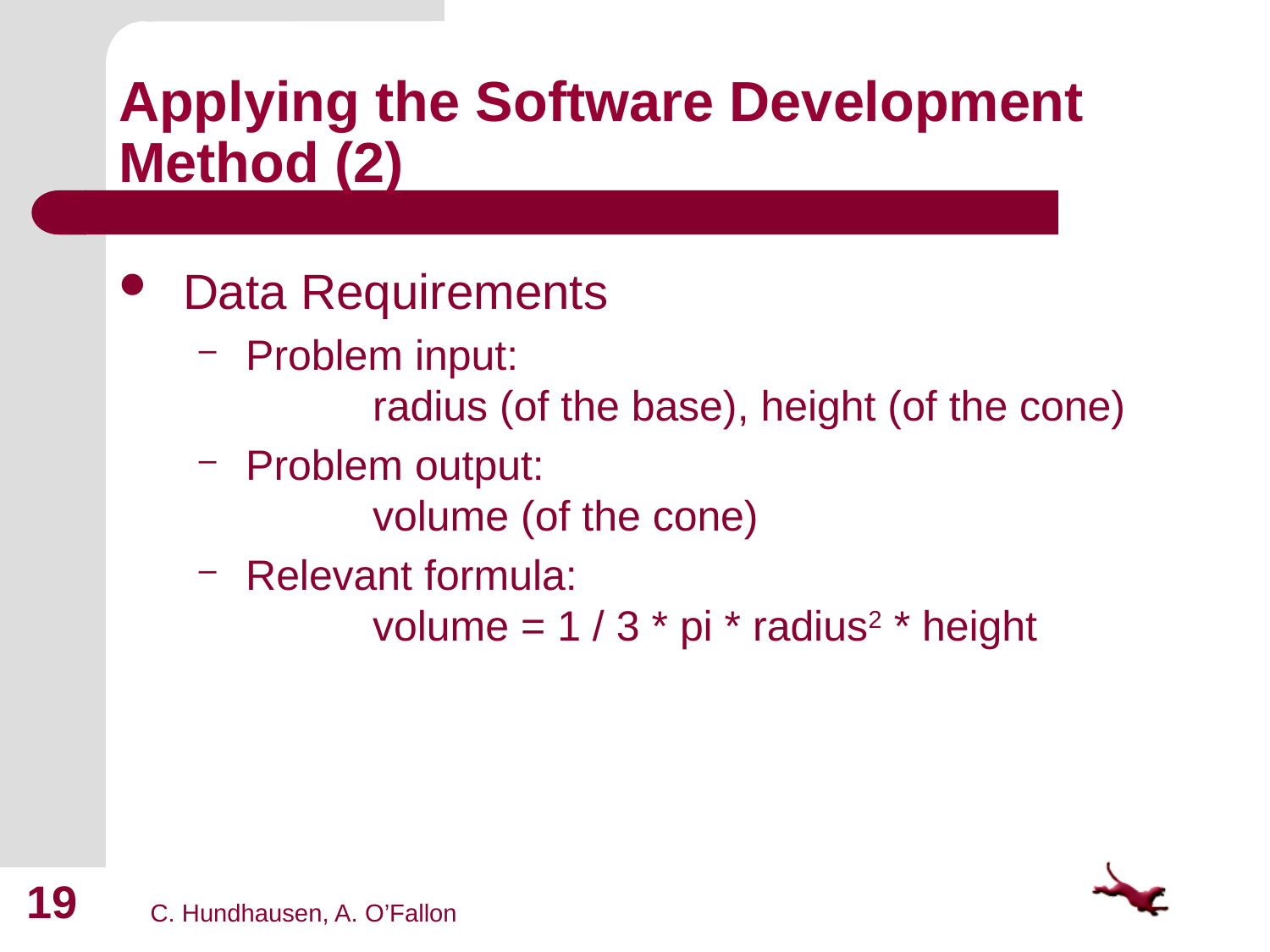

# Applying the Software Development Method (2)
Data Requirements
Problem input:
	radius (of the base), height (of the cone)
Problem output:
	volume (of the cone)
Relevant formula:
	volume = 1 / 3 * pi * radius2 * height
19
C. Hundhausen, A. O’Fallon